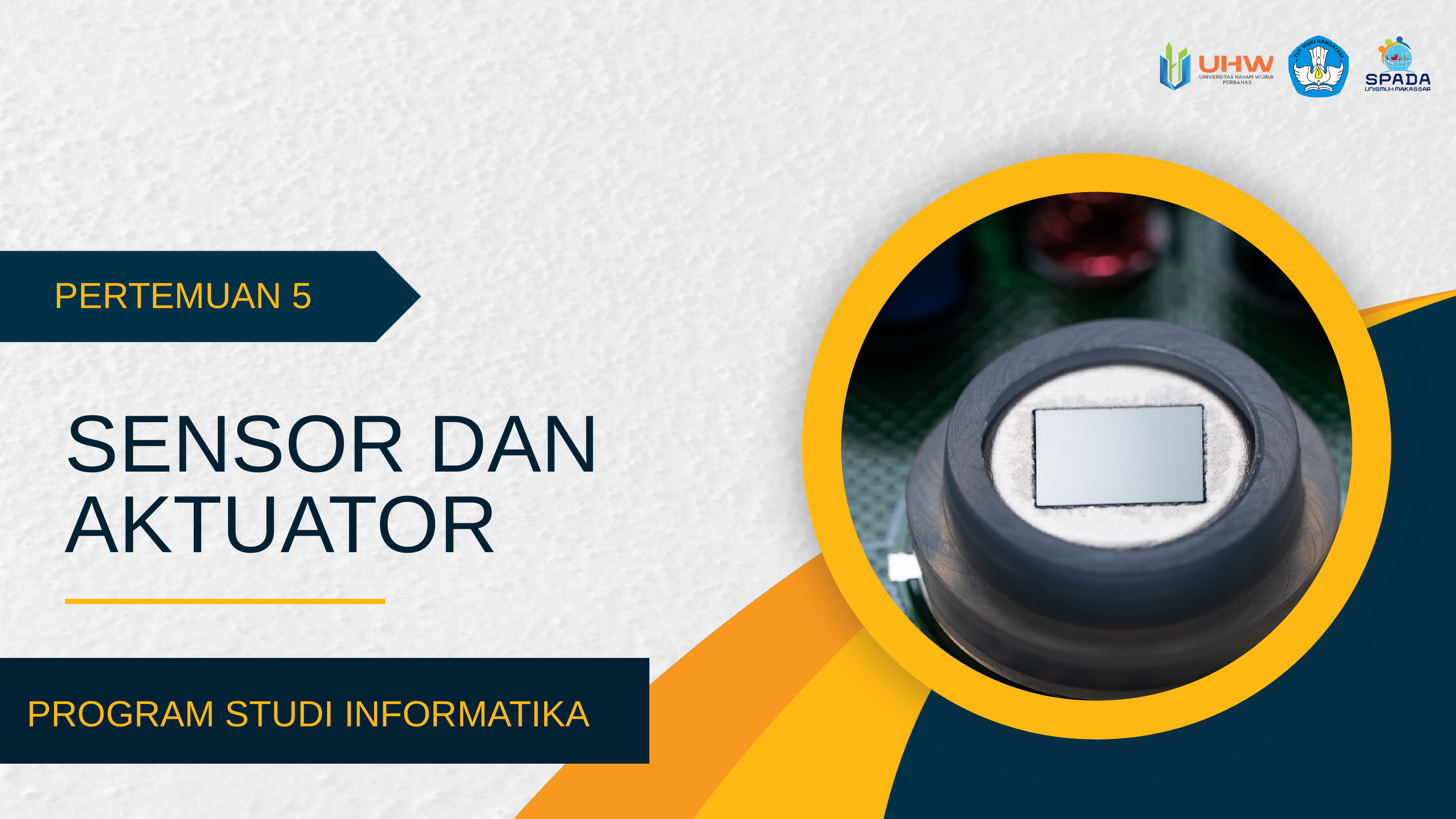

PERTEMUAN 5

SENSOR DAN AKTUATOR

PROGRAM STUDI INFORMATIKA